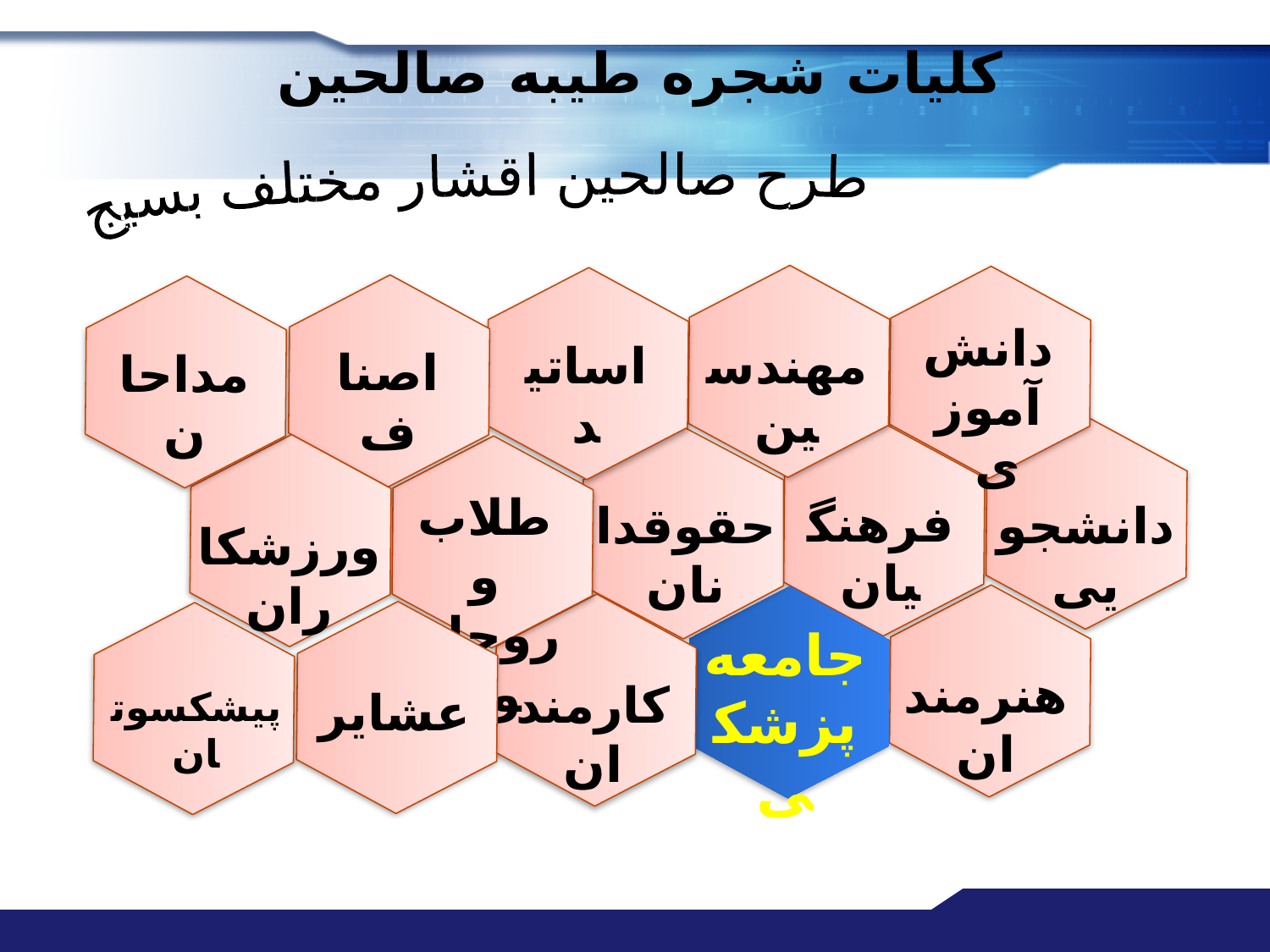

# کلیات شجره طیبه صالحین
طرح صالحین اقشار مختلف بسیج

دانش آموزی
اساتید
مهندسین
اصناف
مداحان

طلاب و روحانیون
فرهنگیان
حقوقدانان
دانشجویی
ورزشکاران

جامعه پزشکی
هنرمندان
کارمندان
عشایر
پیشکسوتان